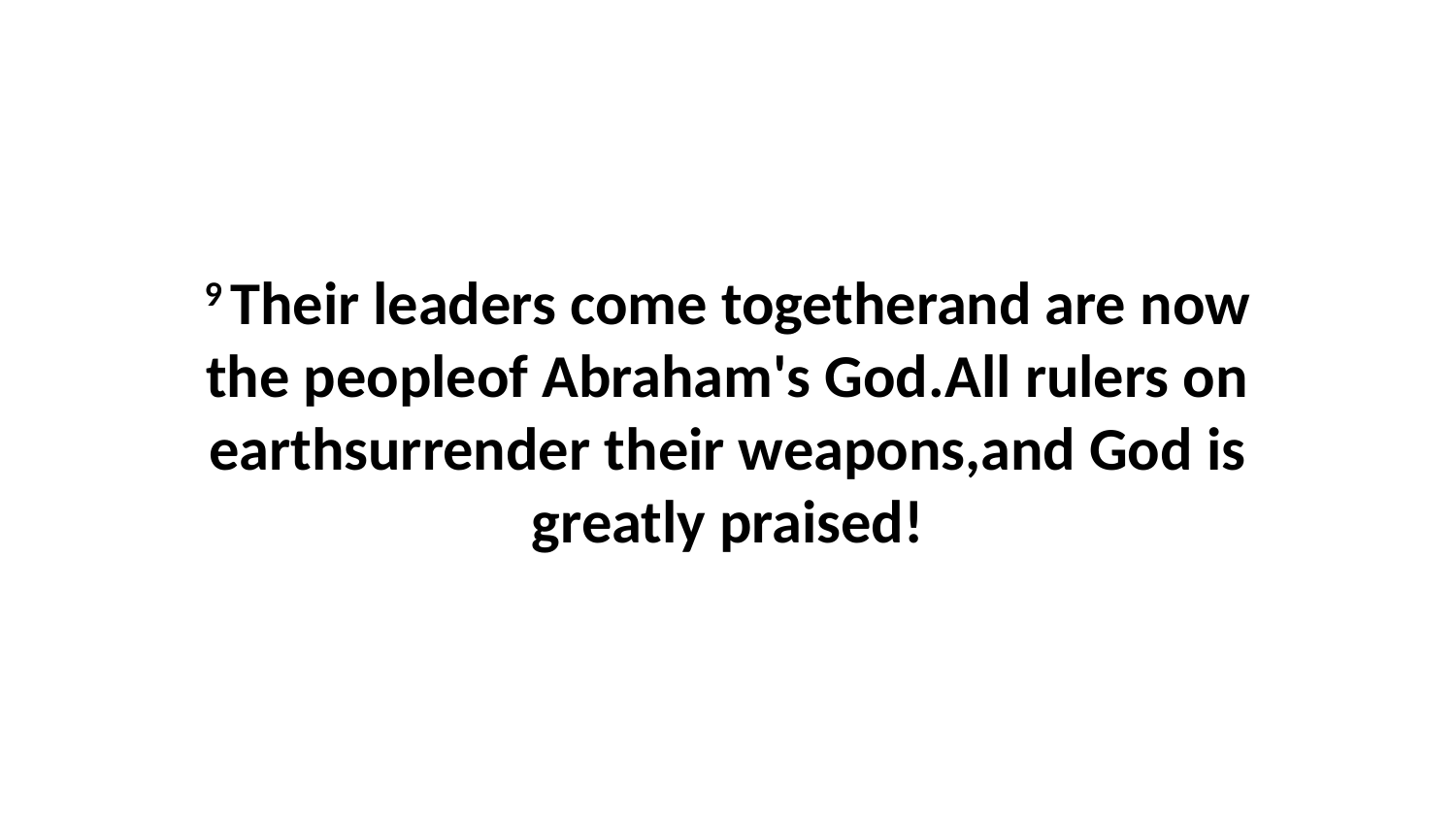

9 Their leaders come togetherand are now the peopleof Abraham's God.All rulers on earthsurrender their weapons,and God is greatly praised!